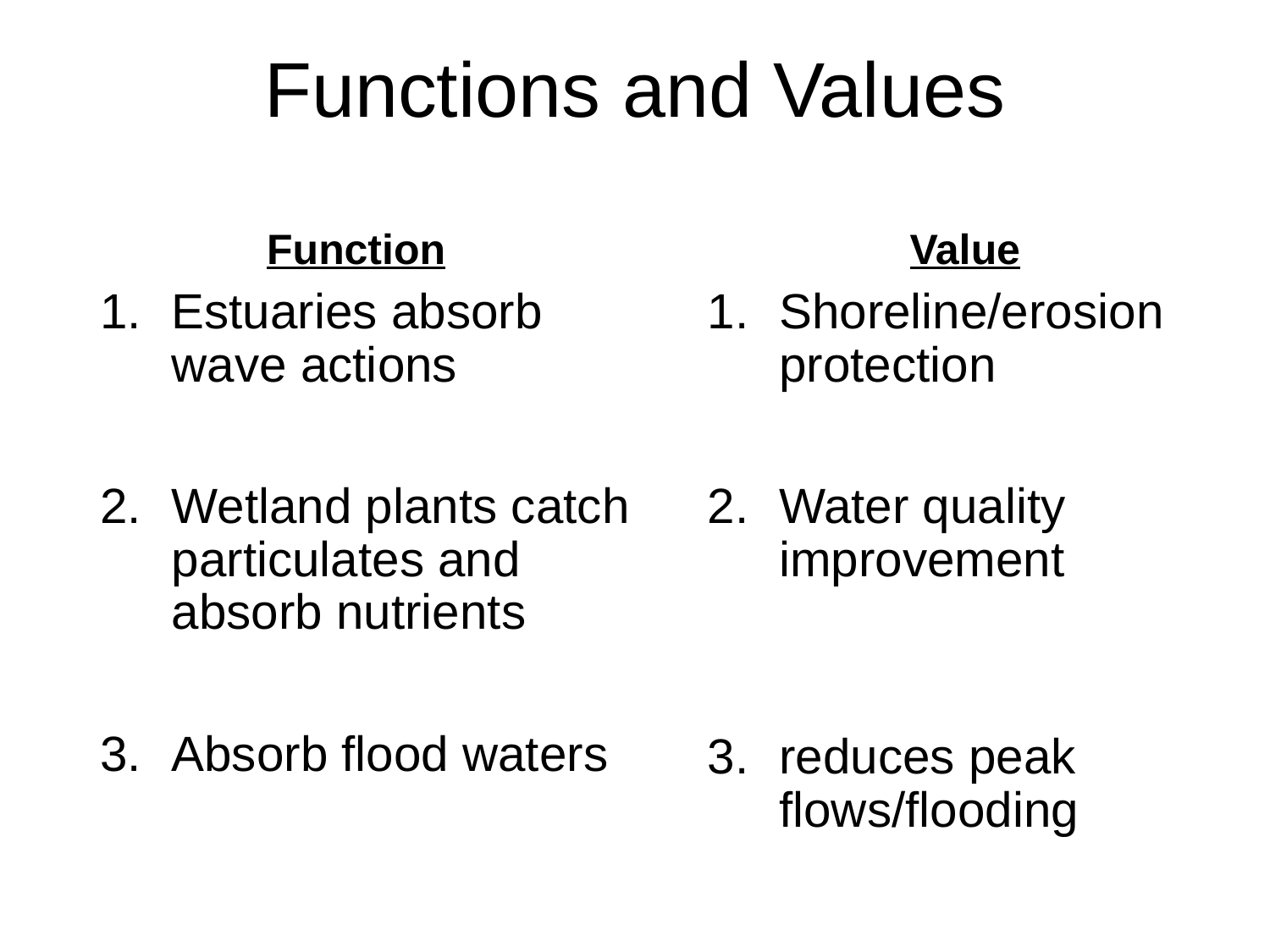

# Functions and Values
Function
Value
Estuaries absorb wave actions

Wetland plants catch particulates and absorb nutrients

Absorb flood waters

Shoreline/erosion protection

Water quality improvement

reduces peak flows/flooding